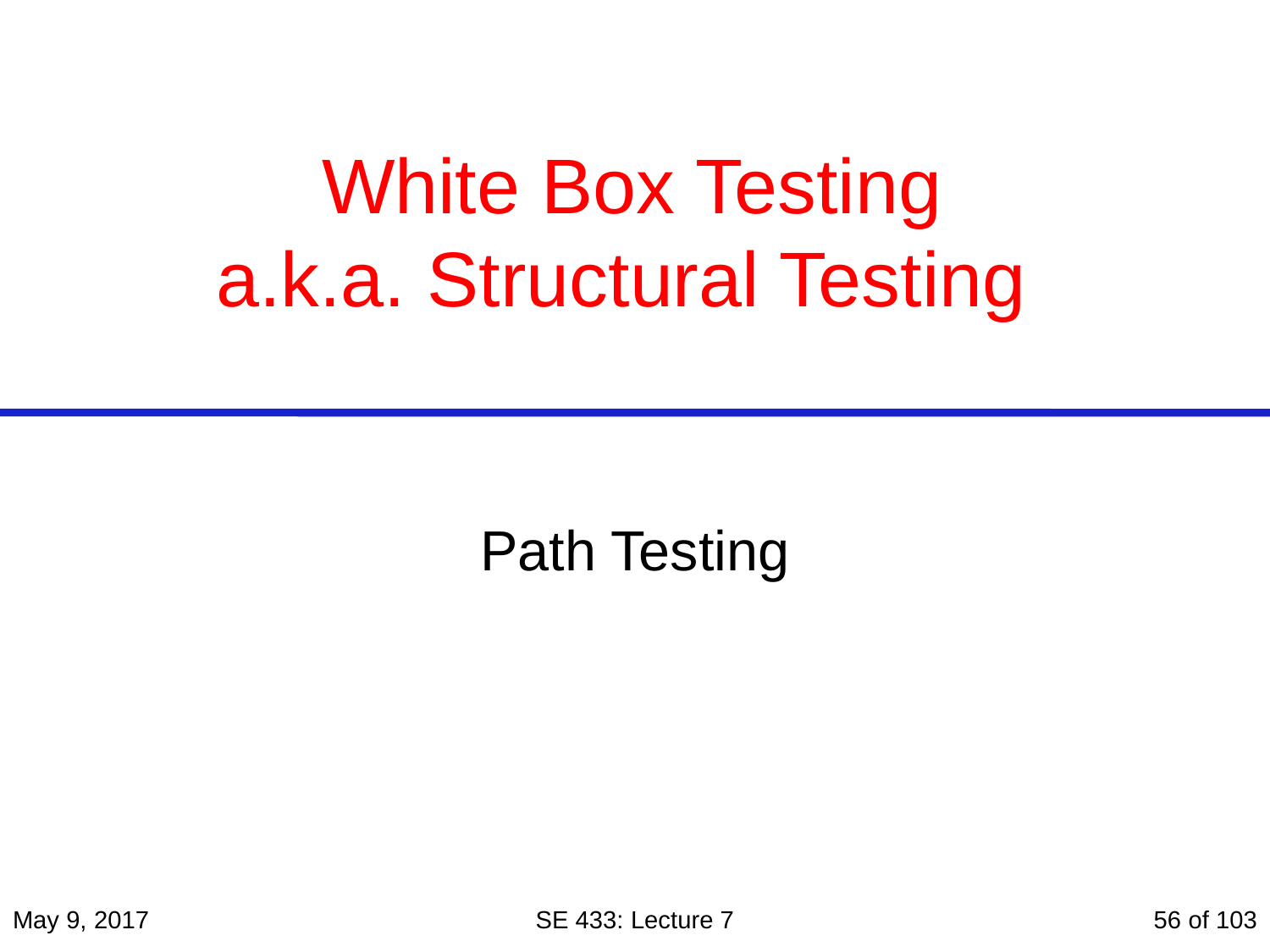

# White Box Testing a.k.a. Structural Testing
Path Testing
May 9, 2017
SE 433: Lecture 7
56 of 103